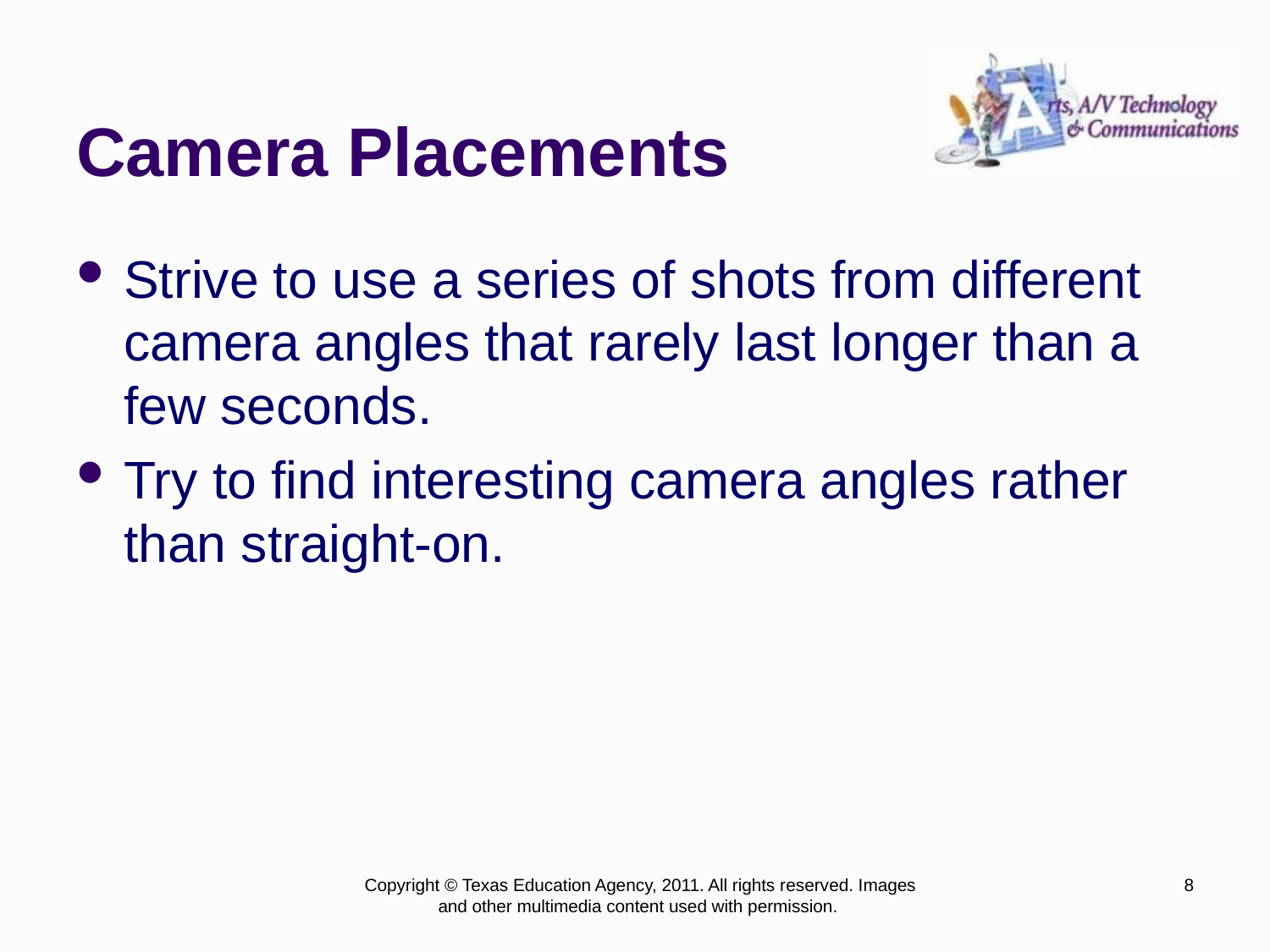

# Camera Placements
Strive to use a series of shots from different camera angles that rarely last longer than a few seconds.
Try to find interesting camera angles rather than straight-on.
Copyright © Texas Education Agency, 2011. All rights reserved. Images and other multimedia content used with permission.
8